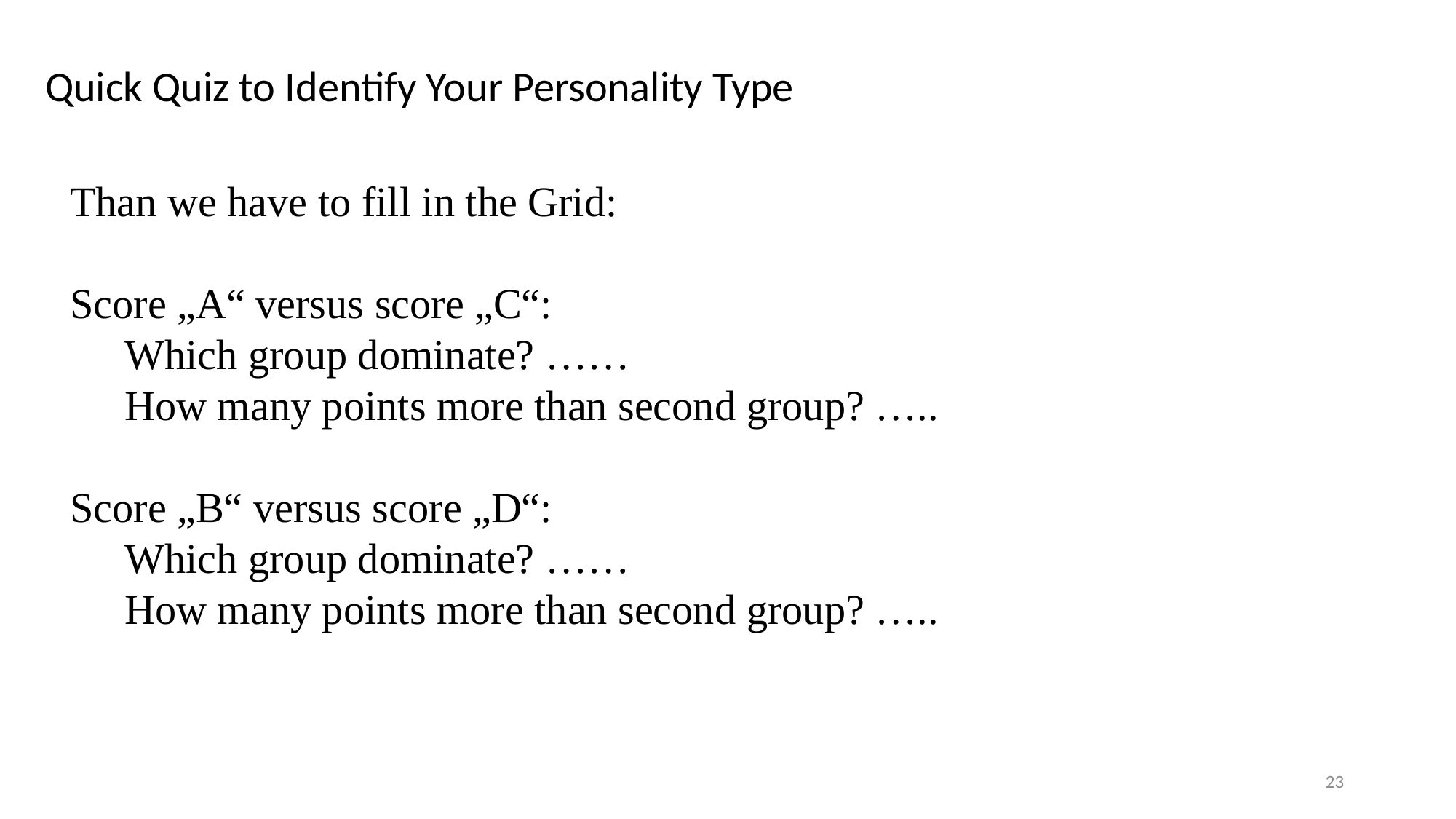

Quick Quiz to Identify Your Personality Type

Than we have to fill in the Grid:

Score „A“ versus score „C“:
Which group dominate? ……
How many points more than second group? …..

Score „B“ versus score „D“:
Which group dominate? ……
How many points more than second group? …..

23